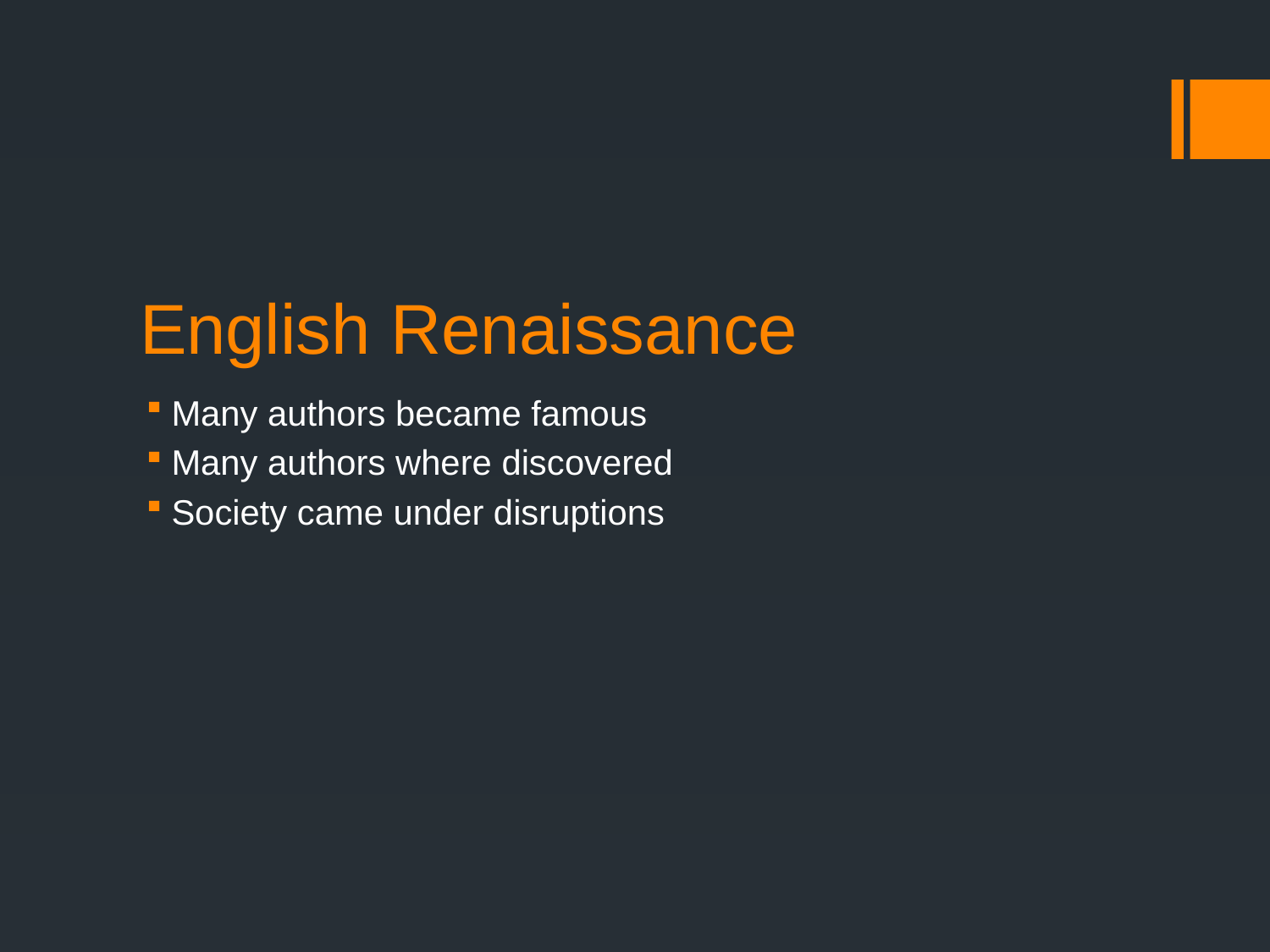

# English Renaissance
Many authors became famous
Many authors where discovered
Society came under disruptions